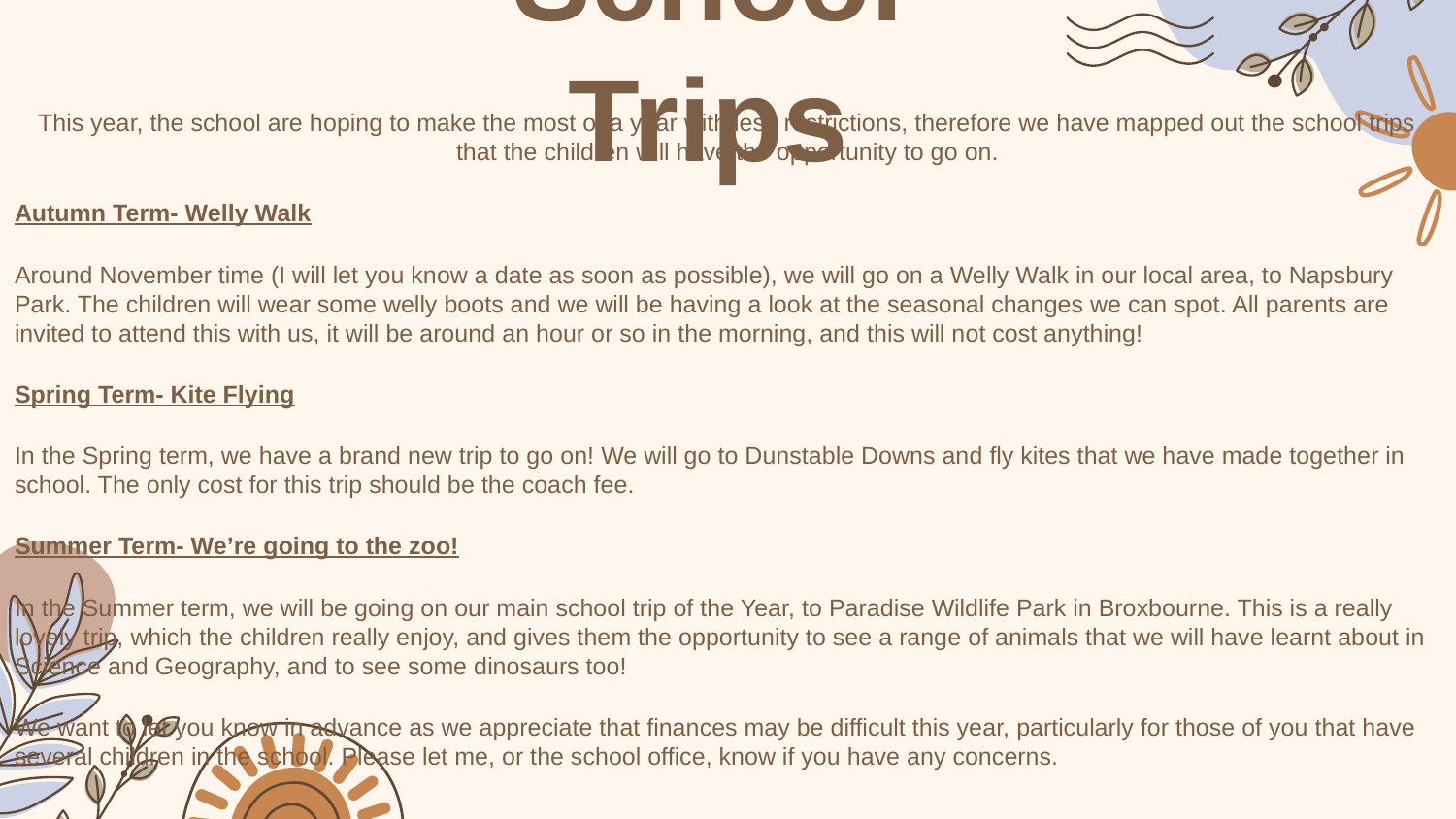

# School Trips

This year, the school are hoping to make the most of a year with less restrictions, therefore we have mapped out the school trips that the children will have the opportunity to go on.
Autumn Term- Welly Walk
Around November time (I will let you know a date as soon as possible), we will go on a Welly Walk in our local area, to Napsbury Park. The children will wear some welly boots and we will be having a look at the seasonal changes we can spot. All parents are invited to attend this with us, it will be around an hour or so in the morning, and this will not cost anything!
Spring Term- Kite Flying
In the Spring term, we have a brand new trip to go on! We will go to Dunstable Downs and fly kites that we have made together in school. The only cost for this trip should be the coach fee.
Summer Term- We’re going to the zoo!
In the Summer term, we will be going on our main school trip of the Year, to Paradise Wildlife Park in Broxbourne. This is a really lovely trip, which the children really enjoy, and gives them the opportunity to see a range of animals that we will have learnt about in Science and Geography, and to see some dinosaurs too!
We want to let you know in advance as we appreciate that finances may be difficult this year, particularly for those of you that have several children in the school. Please let me, or the school office, know if you have any concerns.